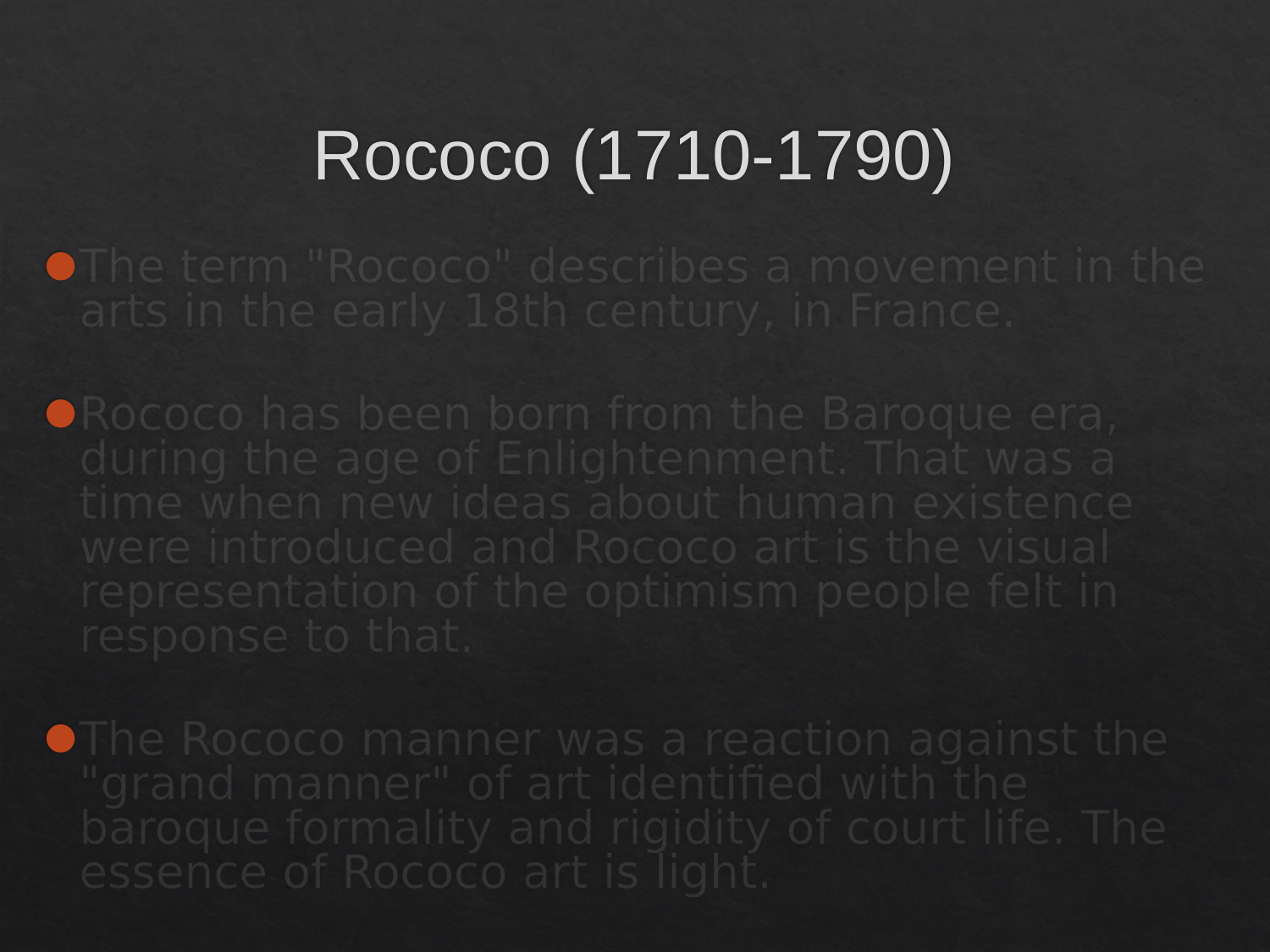

# Rococo (1710-1790)
The term "Rococo" describes a movement in the arts in the early 18th century, in France.

Rococo has been born from the Baroque era, during the age of Enlightenment. That was a time when new ideas about human existence were introduced and Rococo art is the visual representation of the optimism people felt in response to that.

The Rococo manner was a reaction against the "grand manner" of art identified with the baroque formality and rigidity of court life. The essence of Rococo art is light.